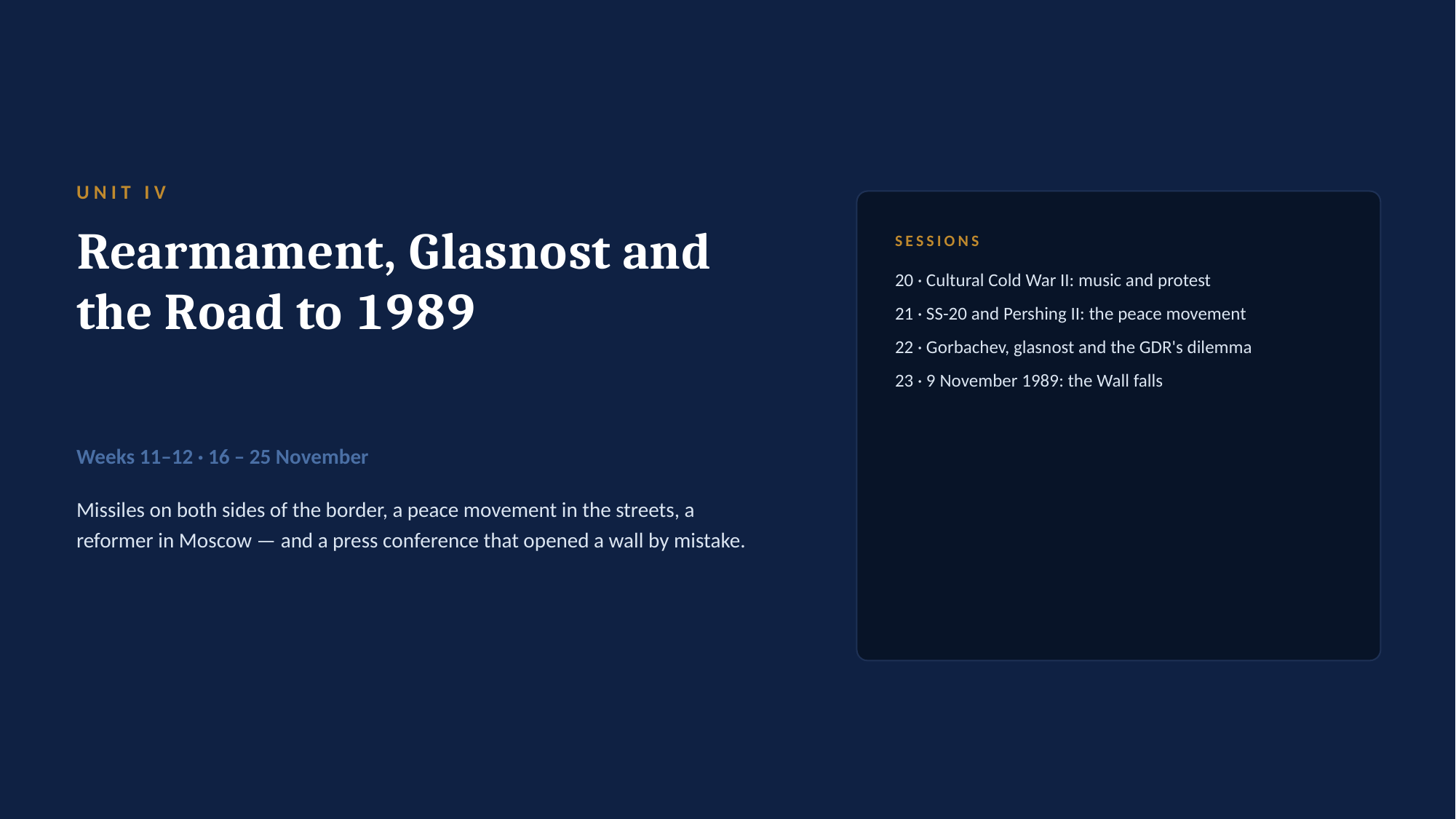

UNIT IV

Rearmament, Glasnost and the Road to 1989
SESSIONS
20 · Cultural Cold War II: music and protest
21 · SS-20 and Pershing II: the peace movement
22 · Gorbachev, glasnost and the GDR's dilemma
23 · 9 November 1989: the Wall falls
Weeks 11–12 · 16 – 25 November
Missiles on both sides of the border, a peace movement in the streets, a reformer in Moscow — and a press conference that opened a wall by mistake.